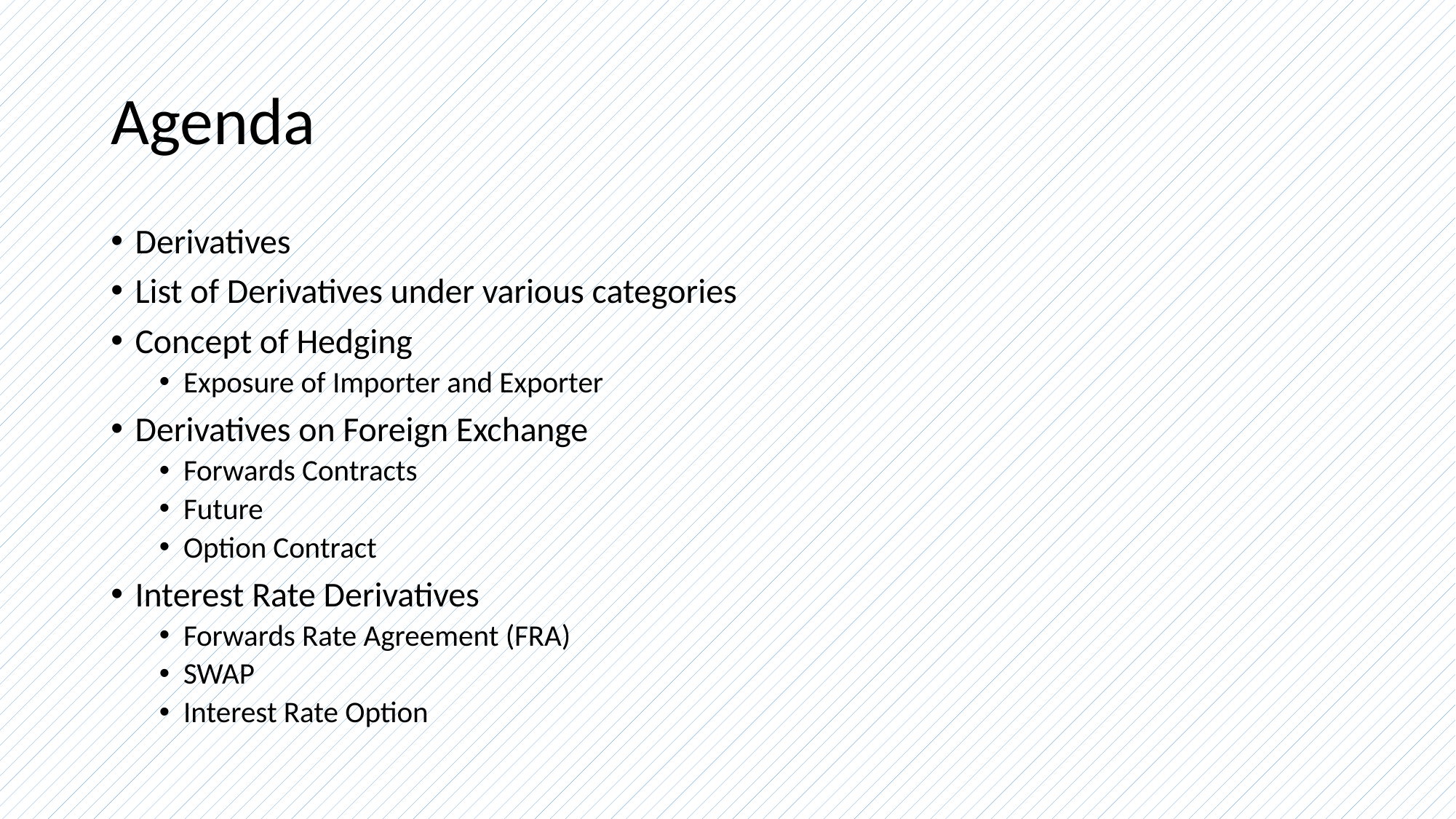

# Agenda
Derivatives
List of Derivatives under various categories
Concept of Hedging
Exposure of Importer and Exporter
Derivatives on Foreign Exchange
Forwards Contracts
Future
Option Contract
Interest Rate Derivatives
Forwards Rate Agreement (FRA)
SWAP
Interest Rate Option